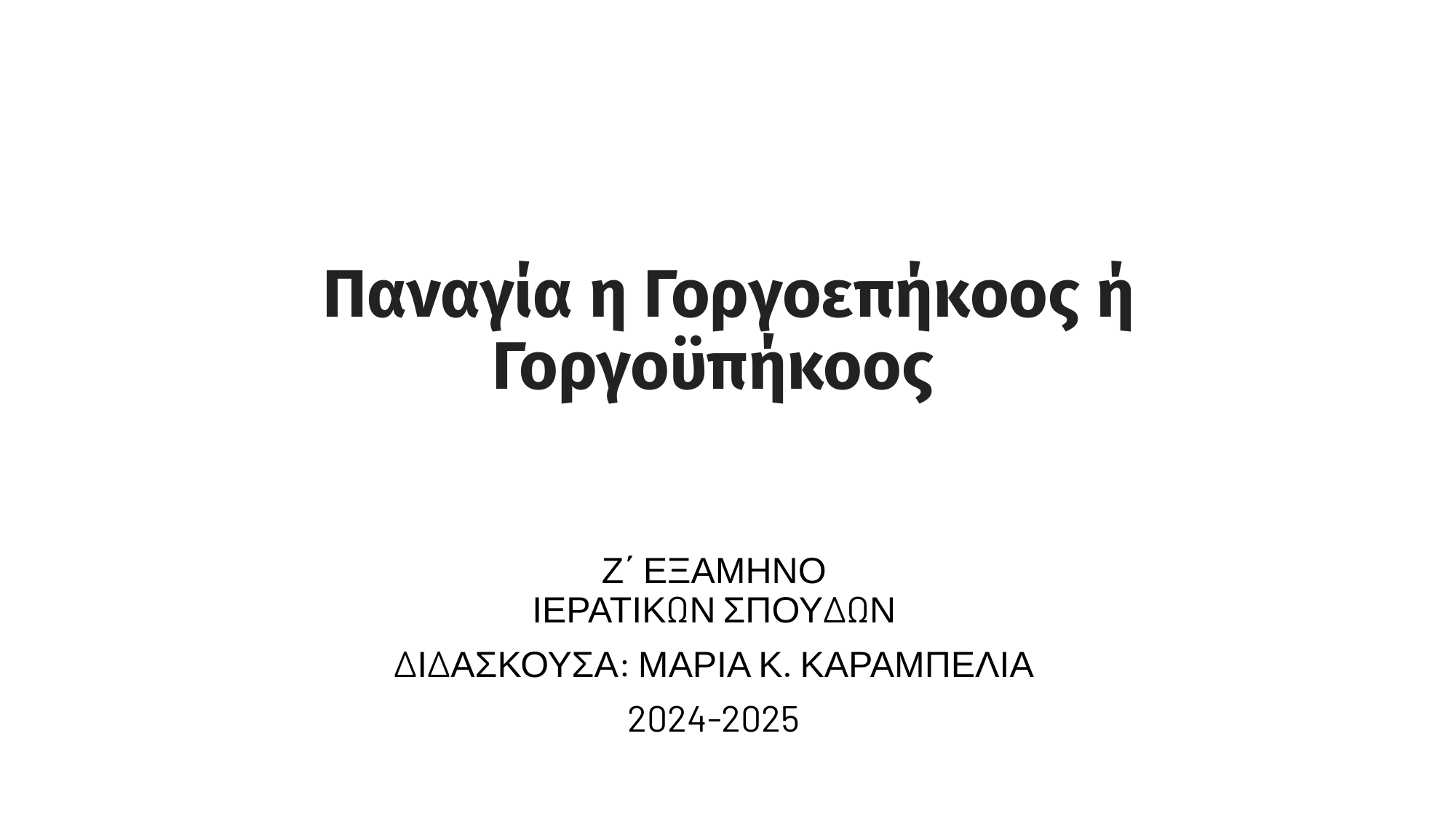

# Παναγία η Γοργοεπήκοος ή Γοργοϋπήκοος

Ζ΄ ΕΞΑΜΗΝΟ
ΙΕΡΑΤΙΚΩΝ ΣΠΟΥΔΩΝ
ΔΙΔΑΣΚΟΥΣΑ: ΜΑΡΙΑ Κ. ΚΑΡΑΜΠΕΛΙΑ
2024-2025